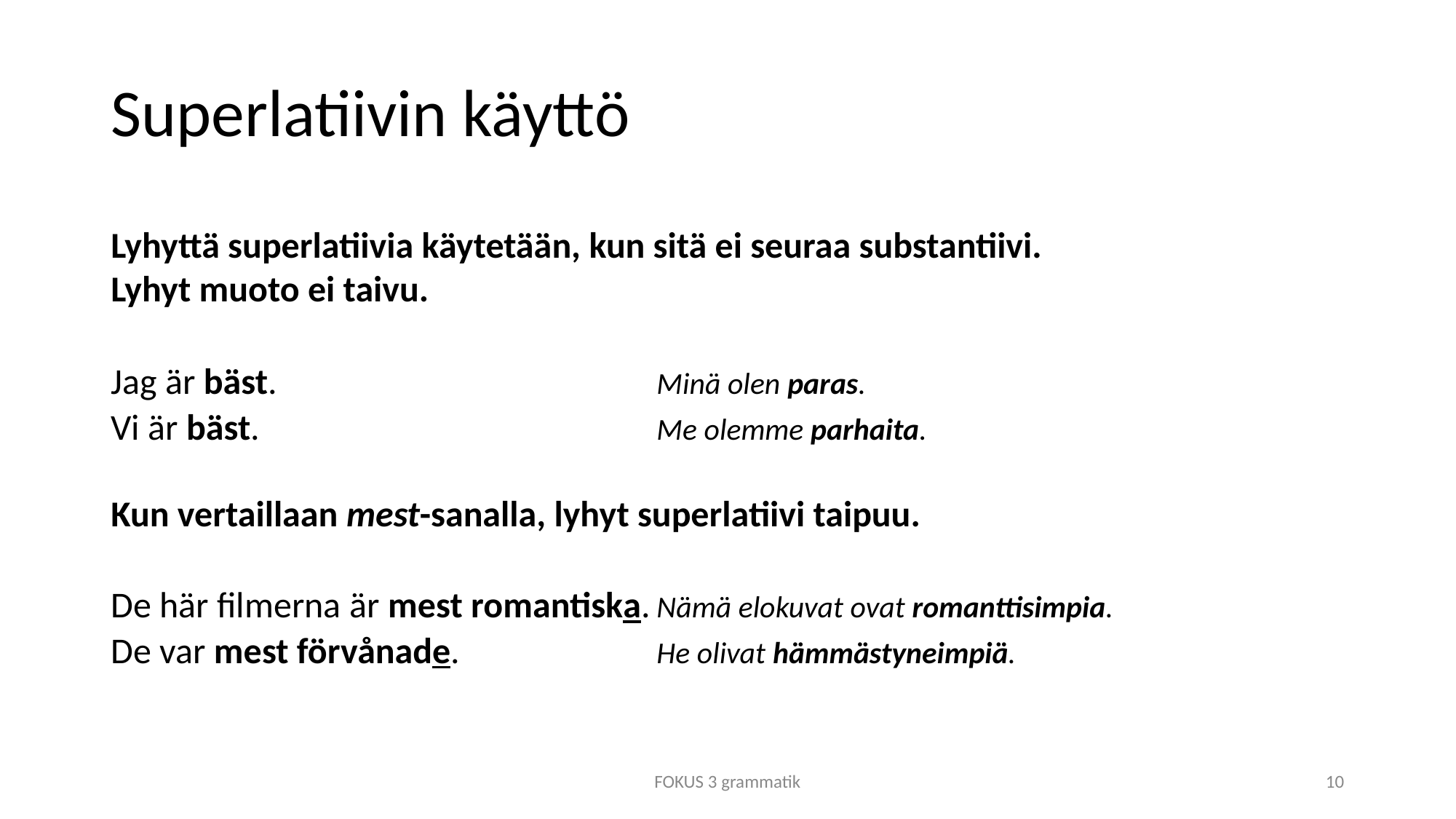

# Superlatiivin käyttö
Lyhyttä superlatiivia käytetään, kun sitä ei seuraa substantiivi.
Lyhyt muoto ei taivu.

Jag är bäst.				Minä olen paras.
Vi är bäst.				Me olemme parhaita.

Kun vertaillaan mest-sanalla, lyhyt superlatiivi taipuu.

De här filmerna är mest romantiska.	Nämä elokuvat ovat romanttisimpia.
De var mest förvånade.		He olivat hämmästyneimpiä.

FOKUS 3 grammatik
10